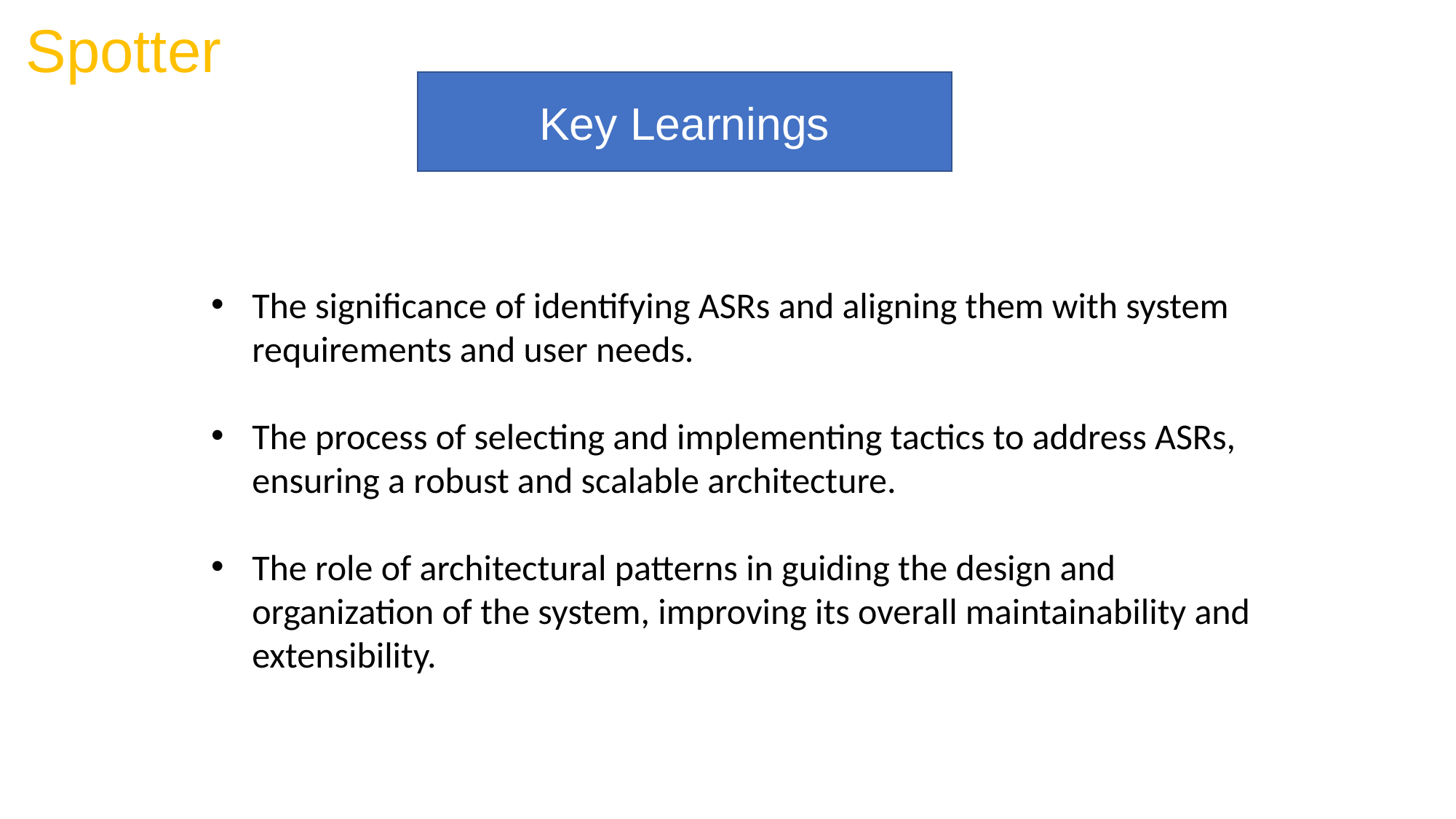

Spotter
Key Learnings
The significance of identifying ASRs and aligning them with system requirements and user needs.
The process of selecting and implementing tactics to address ASRs, ensuring a robust and scalable architecture.
The role of architectural patterns in guiding the design and organization of the system, improving its overall maintainability and extensibility.